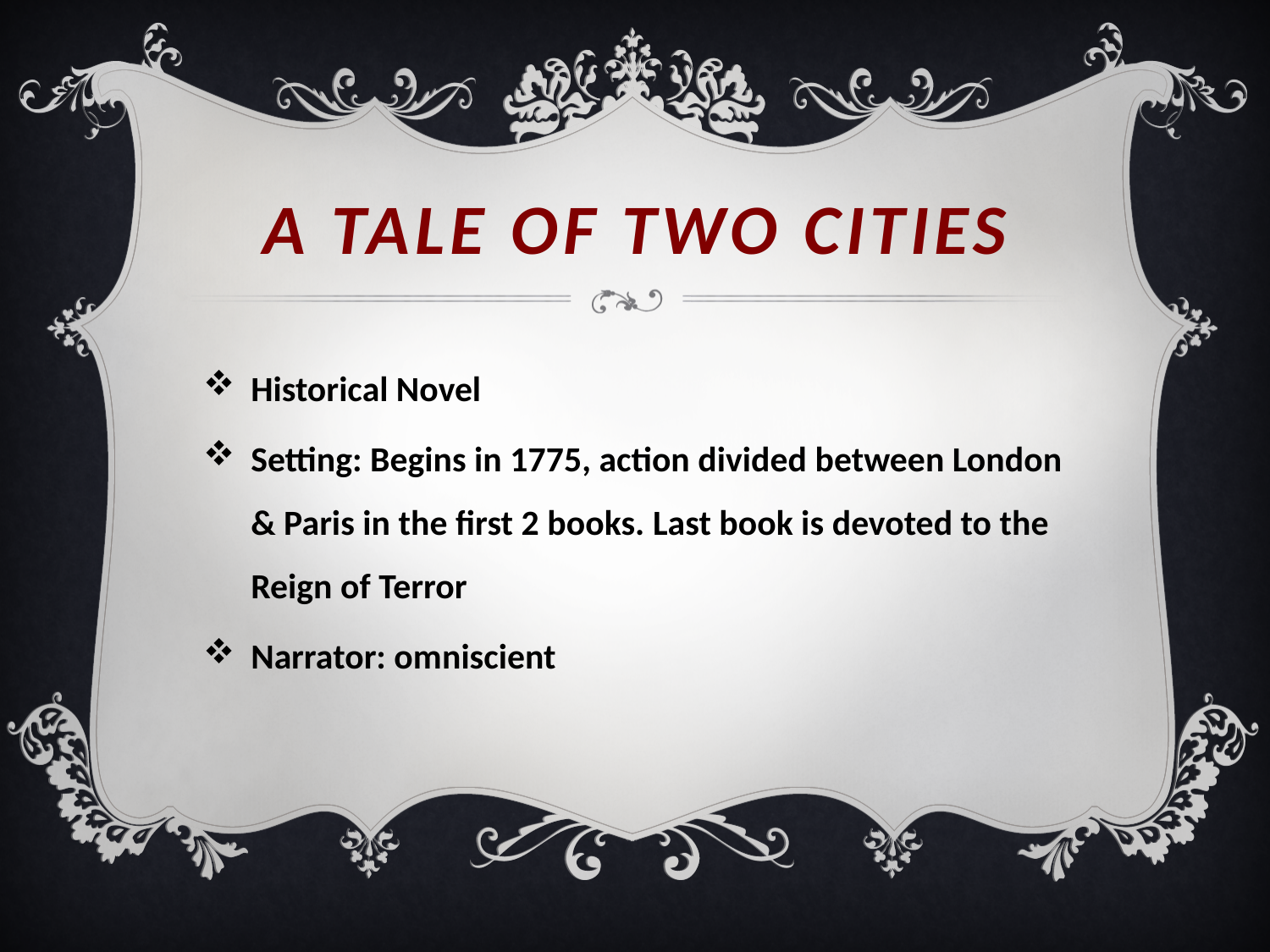

# A TALE OF TWO CITIES
Historical Novel
Setting: Begins in 1775, action divided between London & Paris in the first 2 books. Last book is devoted to the Reign of Terror
Narrator: omniscient